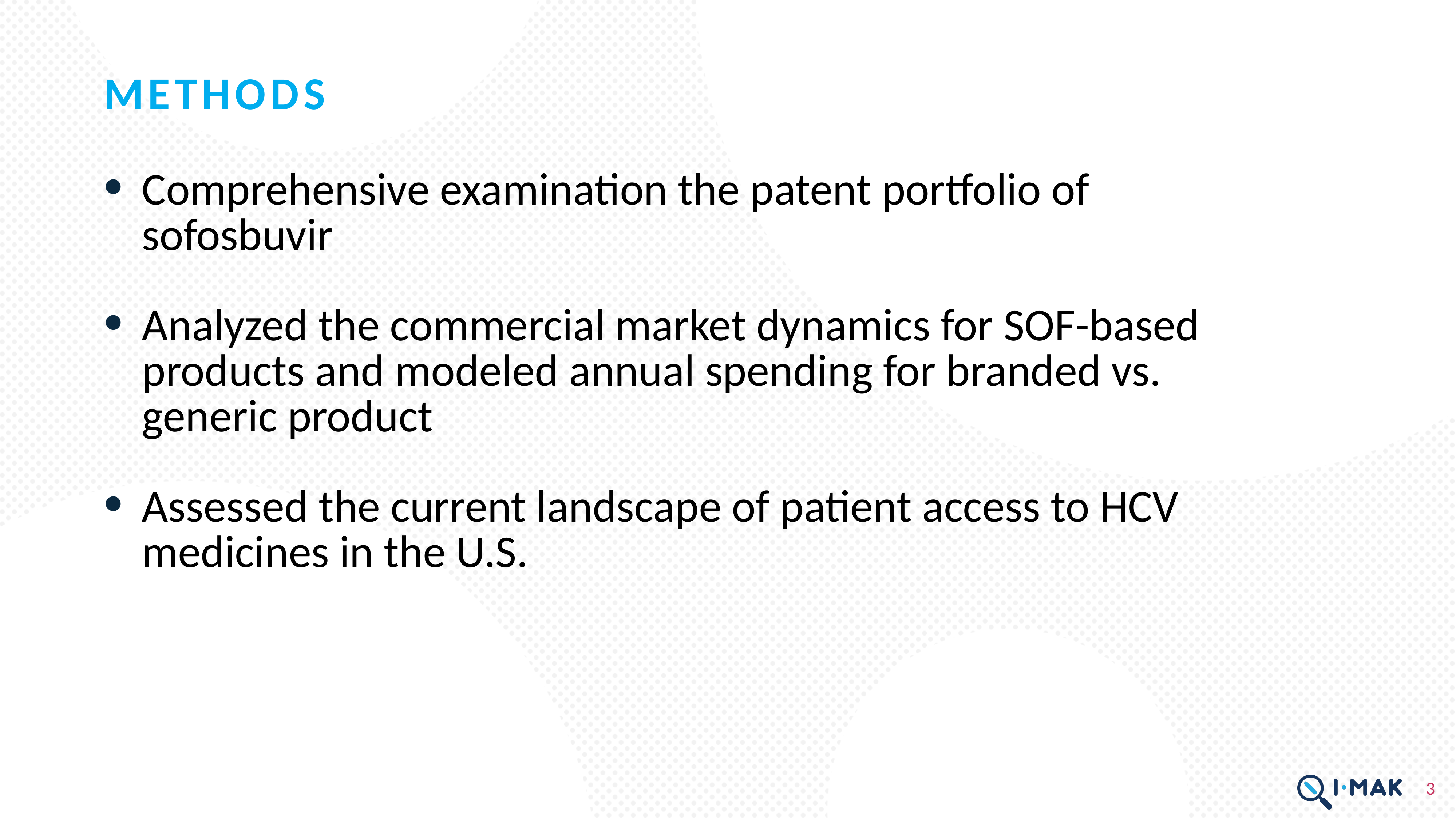

methods
Comprehensive examination the patent portfolio of sofosbuvir
Analyzed the commercial market dynamics for SOF-based products and modeled annual spending for branded vs. generic product
Assessed the current landscape of patient access to HCV medicines in the U.S.
3